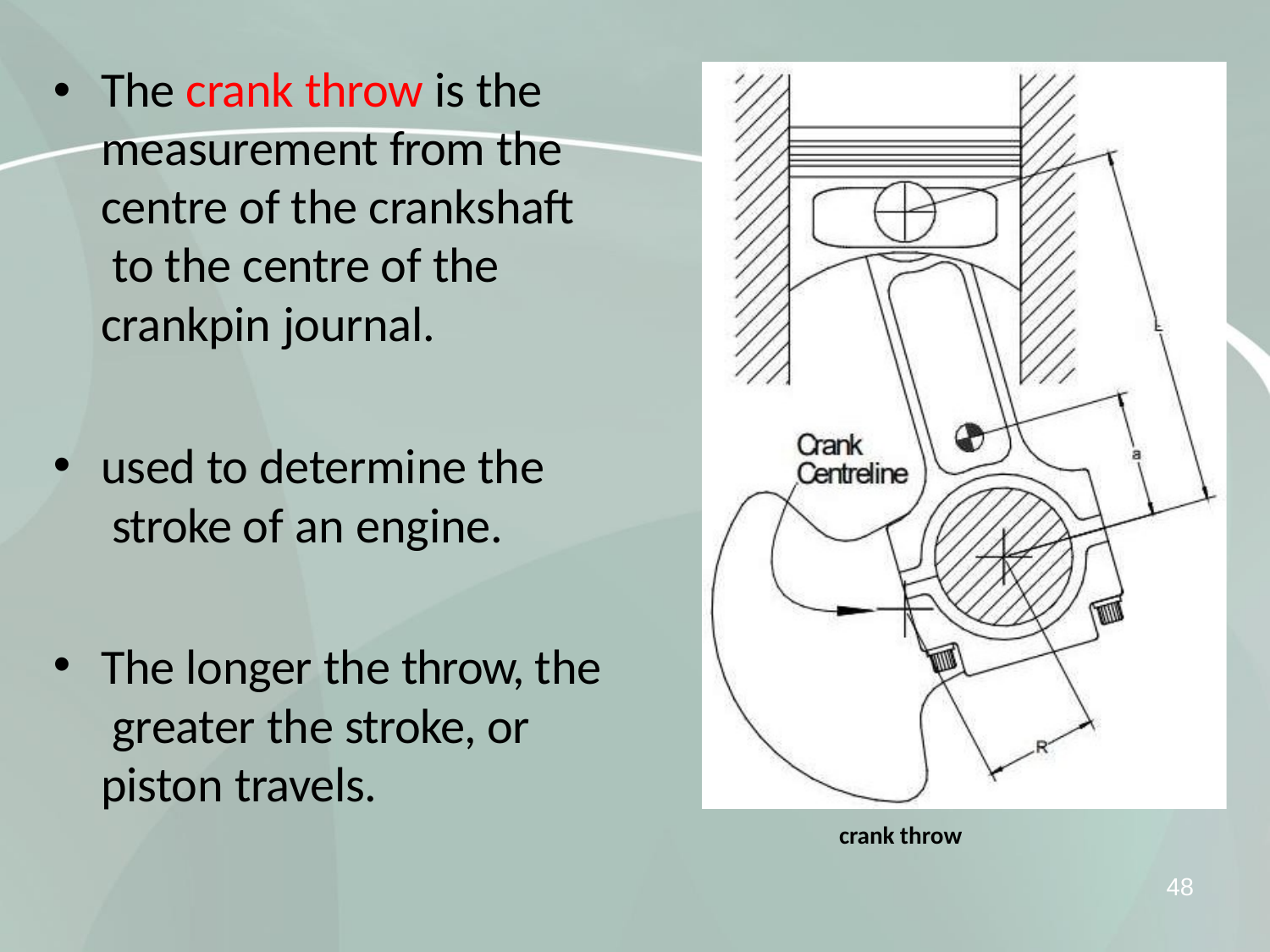

The crank throw is the  measurement from the  centre of the crankshaft  to the centre of the  crankpin journal.

used to determine the  stroke of an engine.

The longer the throw, the  greater the stroke, or  piston travels.

 crank throw
48